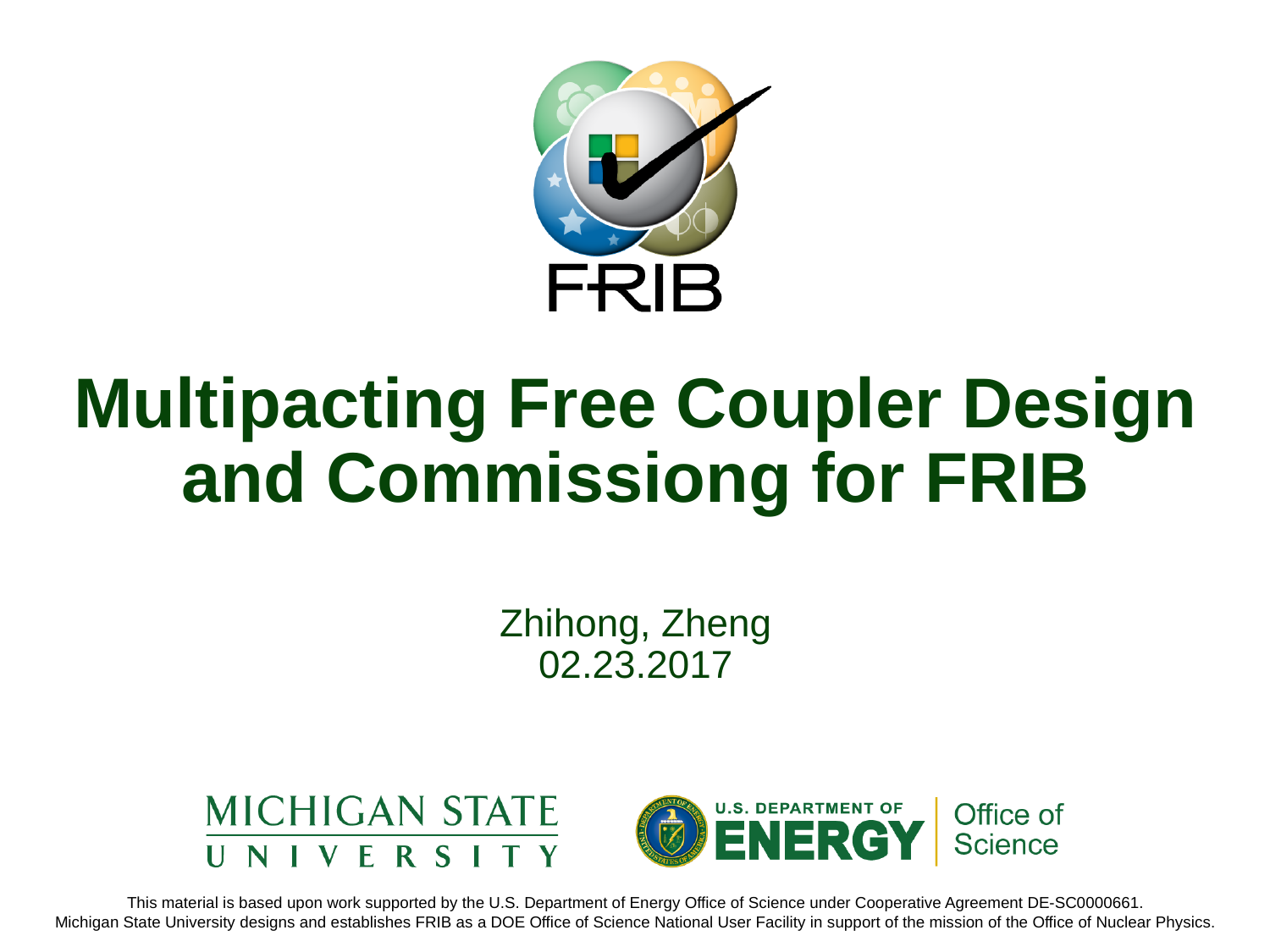

Multipacting Free Coupler Design and Commissiong for FRIB
Zhihong, Zheng
02.23.2017